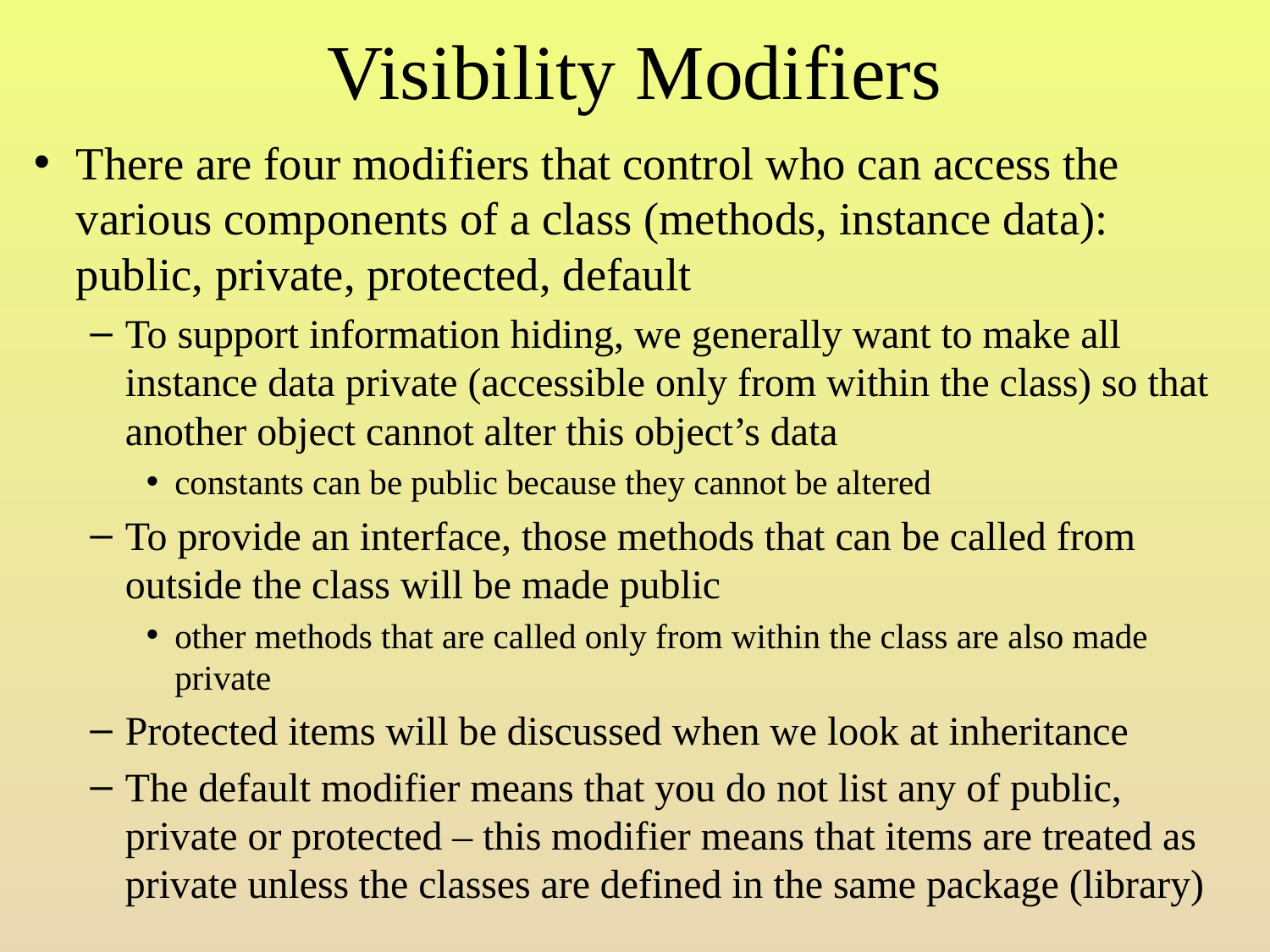

# Visibility Modifiers
There are four modifiers that control who can access the various components of a class (methods, instance data): public, private, protected, default
To support information hiding, we generally want to make all instance data private (accessible only from within the class) so that another object cannot alter this object’s data
constants can be public because they cannot be altered
To provide an interface, those methods that can be called from outside the class will be made public
other methods that are called only from within the class are also made private
Protected items will be discussed when we look at inheritance
The default modifier means that you do not list any of public, private or protected – this modifier means that items are treated as private unless the classes are defined in the same package (library)